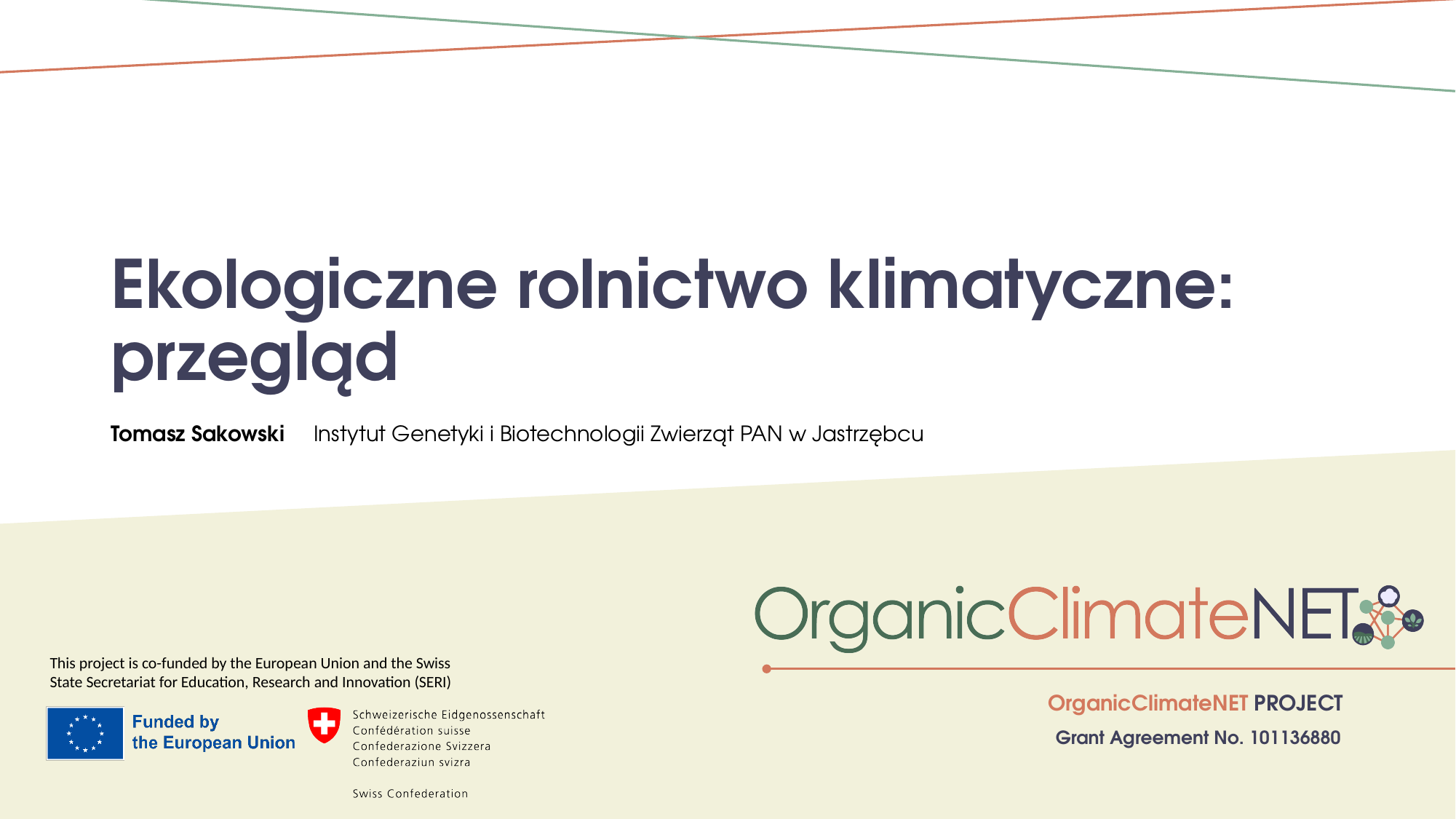

Ekologiczne rolnictwo klimatyczne: przegląd
Tomasz Sakowski     Instytut Genetyki i Biotechnologii Zwierząt PAN w Jastrzębcu